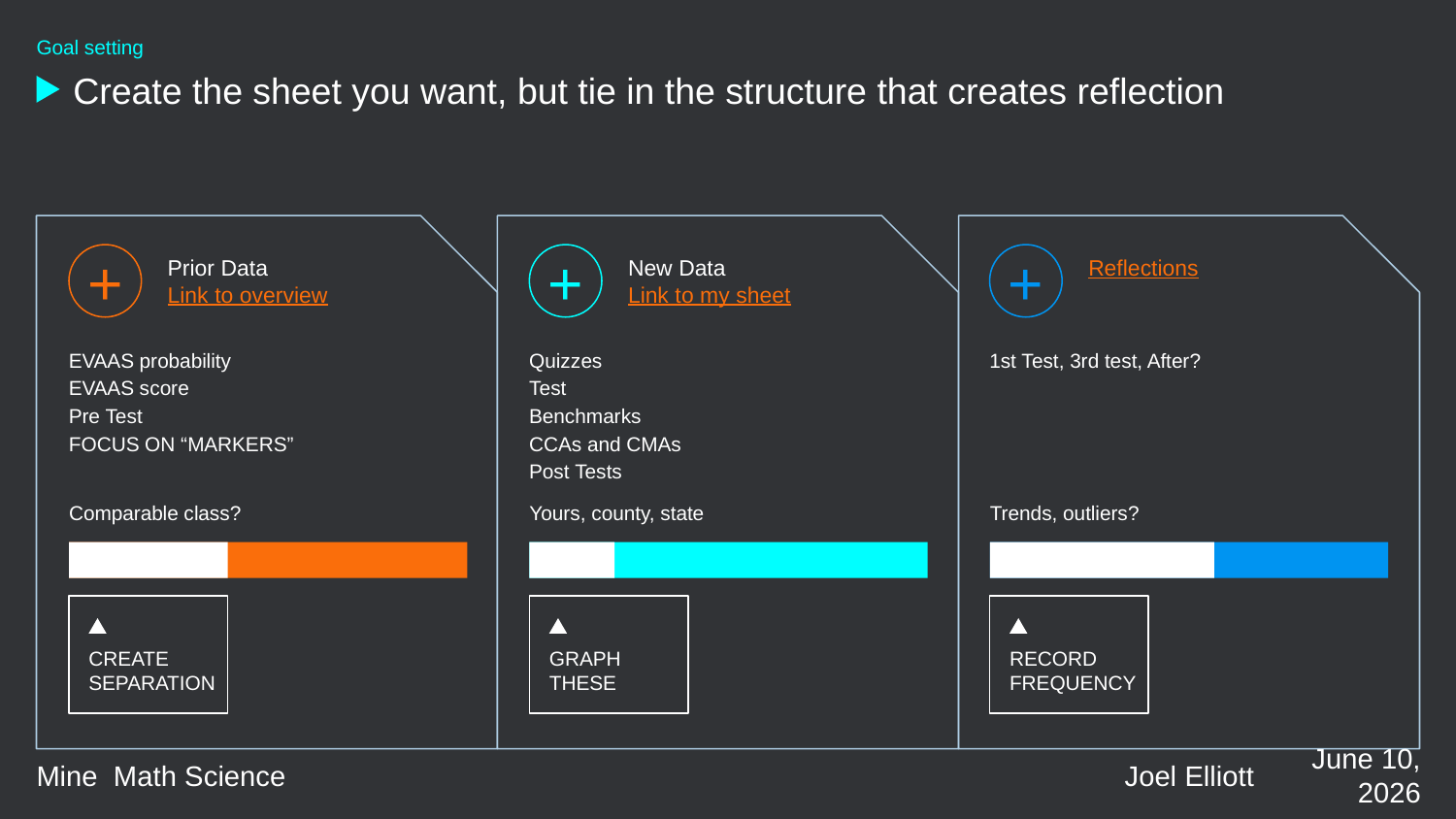

Goal setting
# Create the sheet you want, but tie in the structure that creates reflection

+
Prior Data
Link to overview
EVAAS probability
EVAAS score
Pre Test
FOCUS ON “MARKERS”

Comparable class?

CREATE SEPARATION

+
New Data
Link to my sheet
Quizzes
Test
Benchmarks
CCAs and CMAs
Post Tests

Yours, county, state

GRAPH THESE

+
Reflections

1st Test, 3rd test, After?

Trends, outliers?

RECORD FREQUENCY
Mine  Math Science
Joel Elliott
June 10, 2026